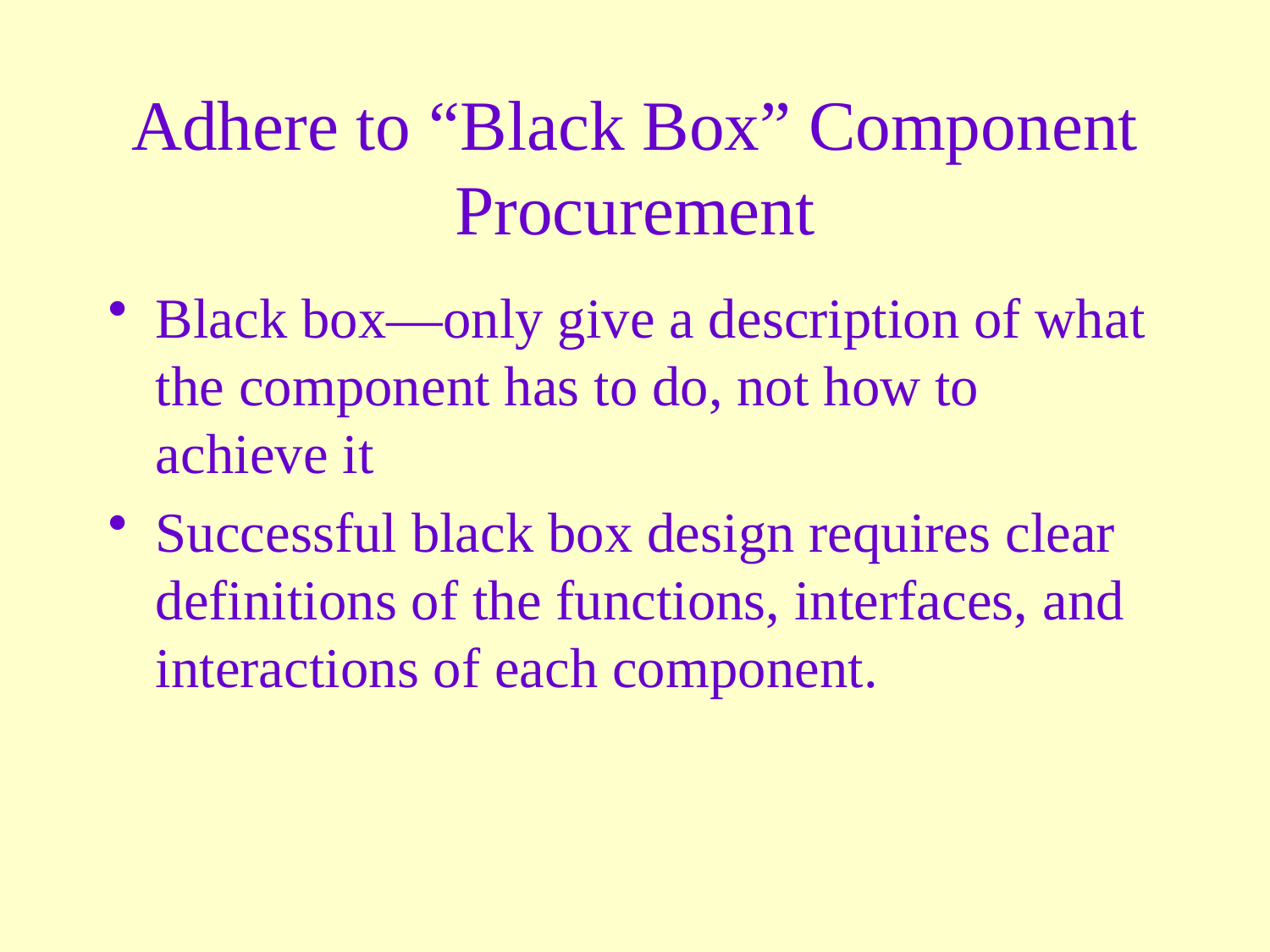

# Adhere to “Black Box” Component Procurement
Black box—only give a description of what the component has to do, not how to achieve it
Successful black box design requires clear definitions of the functions, interfaces, and interactions of each component.